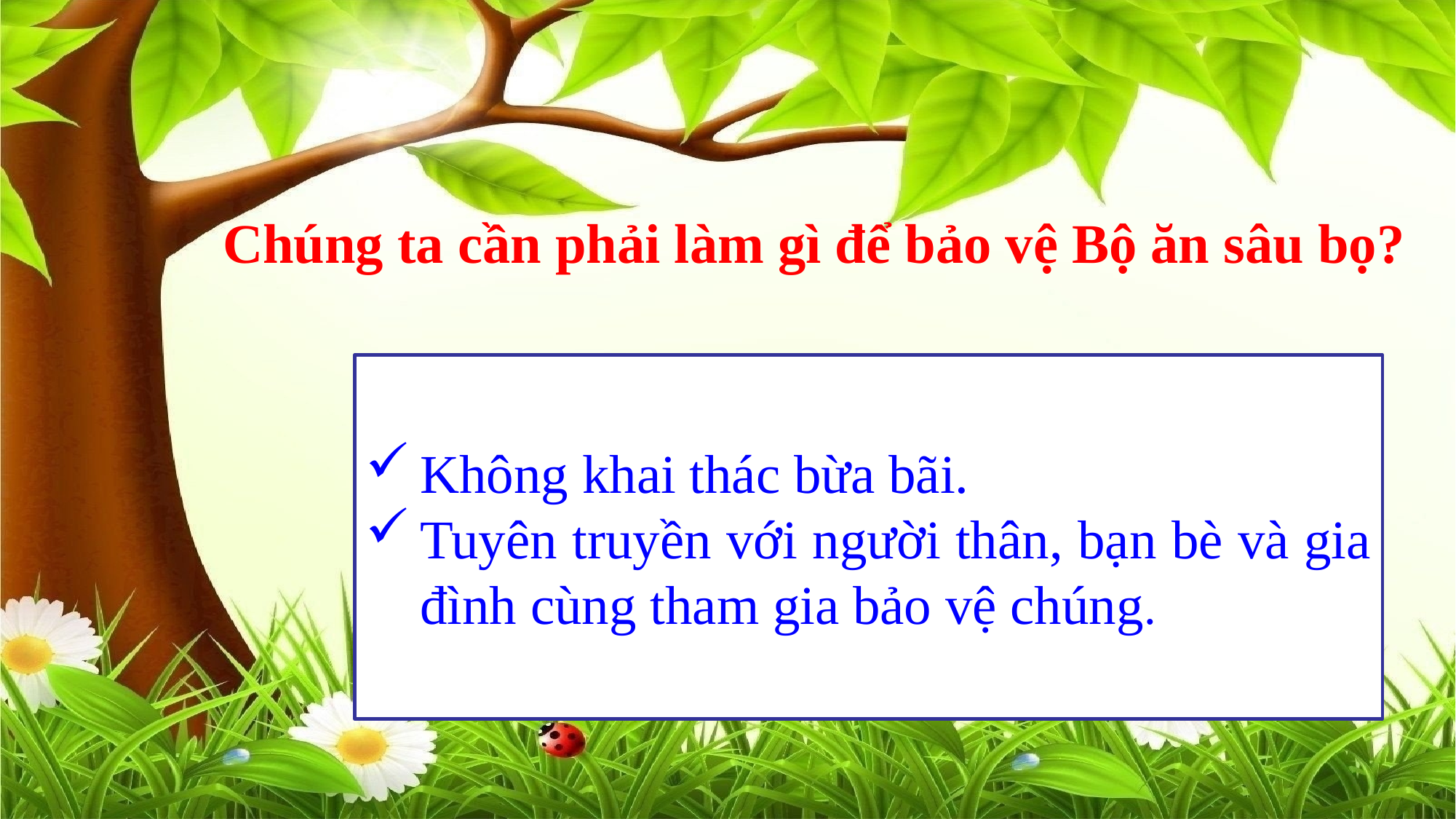

Chúng ta cần phải làm gì để bảo vệ Bộ ăn sâu bọ?
Không khai thác bừa bãi.
Tuyên truyền với người thân, bạn bè và gia đình cùng tham gia bảo vệ chúng.